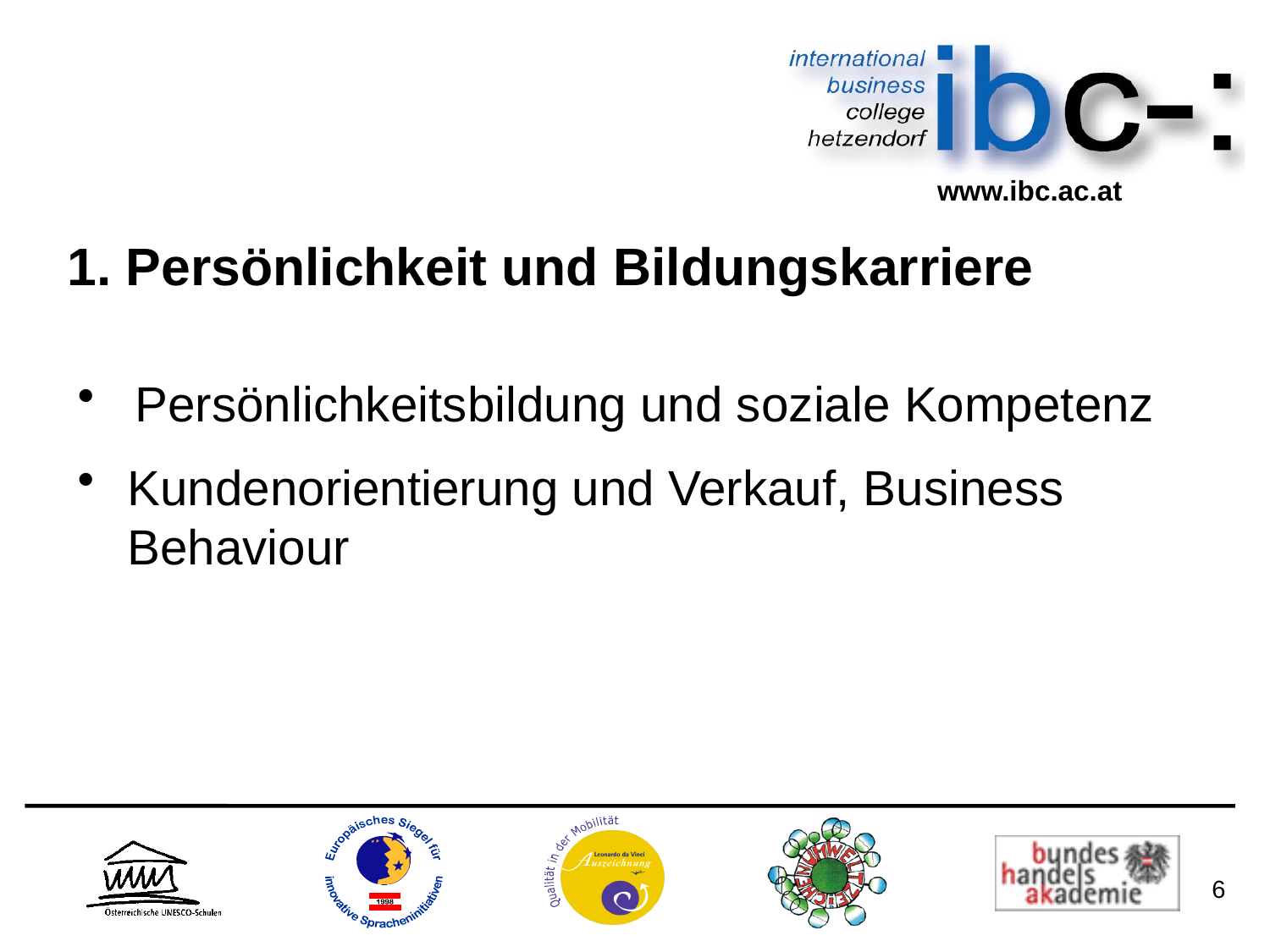

1. Persönlichkeit und Bildungskarriere

  Persönlichkeitsbildung und soziale Kompetenz
Kundenorientierung und Verkauf, Business Behaviour

6